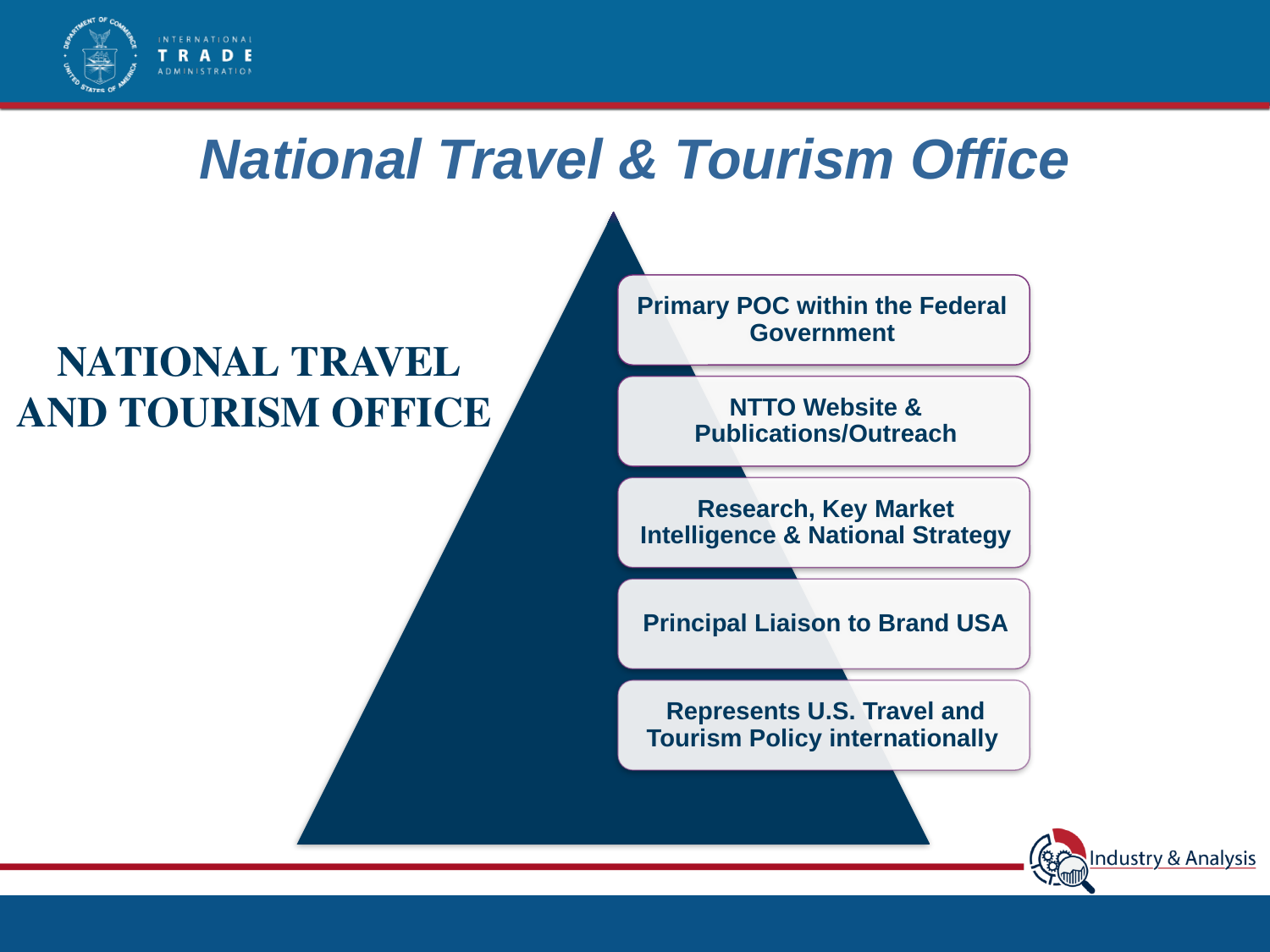

# National Travel & Tourism Office
Primary POC within the Federal  Government
NTTO Website & Publications/Outreach
Research, Key Market Intelligence & National Strategy
Principal Liaison to Brand USA
Represents U.S. Travel and Tourism Policy internationally
NATIONAL TRAVEL AND TOURISM OFFICE